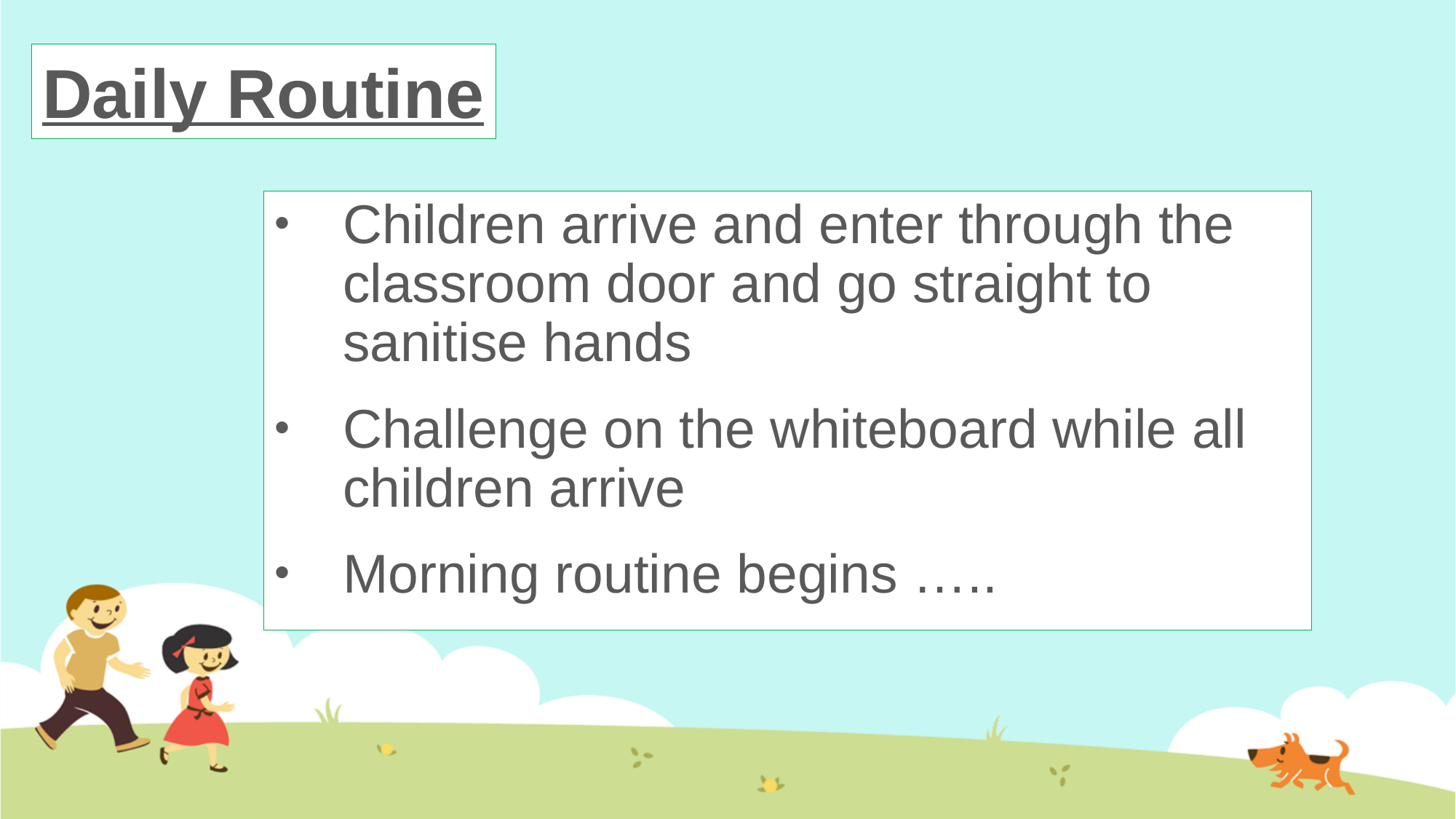

# Daily Routine
Children arrive and enter through the classroom door and go straight to sanitise hands
Challenge on the whiteboard while all children arrive
Morning routine begins …..